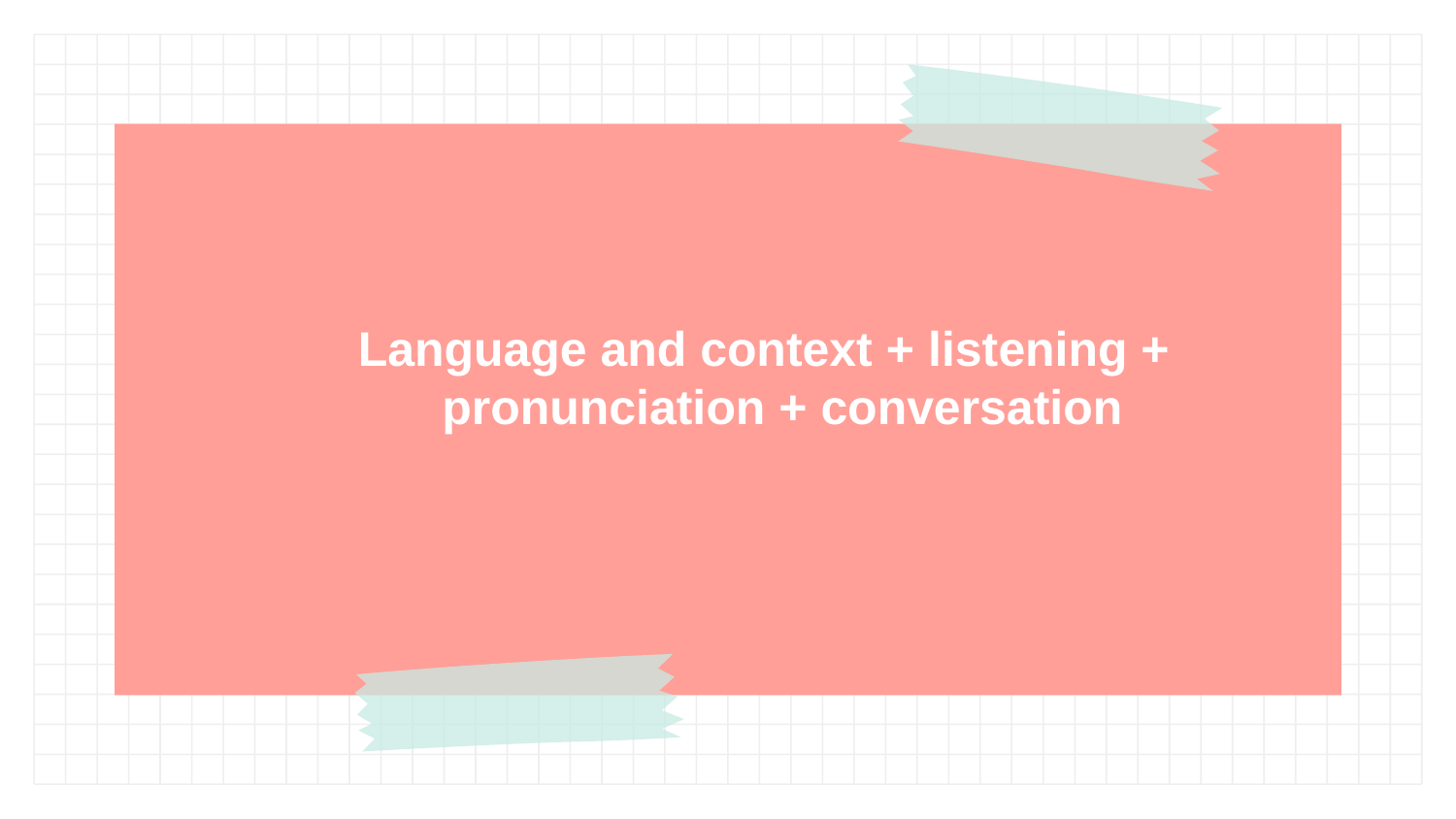

Language and context + listening + pronunciation + conversation